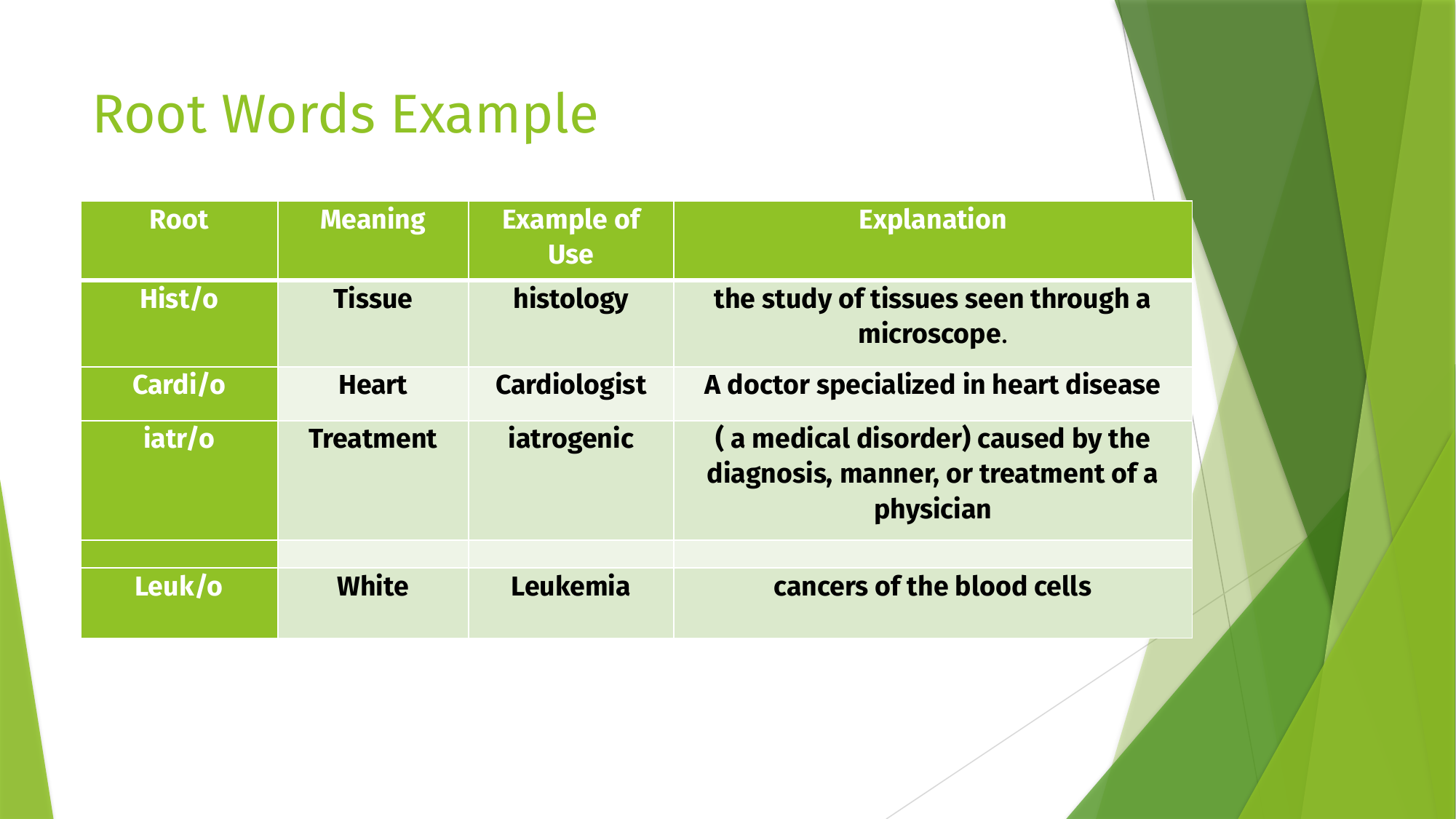

# Root Words Example

| Root | Meaning | Example of Use | Explanation |
| --- | --- | --- | --- |
| Hist/o | Tissue | histology | the study of tissues seen through a microscope. |
| Cardi/o | Heart | Cardiologist | A doctor specialized in heart disease |
| iatr/o | Treatment | iatrogenic | ( a medical disorder) caused by the diagnosis, manner, or treatment of a physician |
|  |  |  |  |
| Leuk/o | White | Leukemia | cancers of the blood cells |